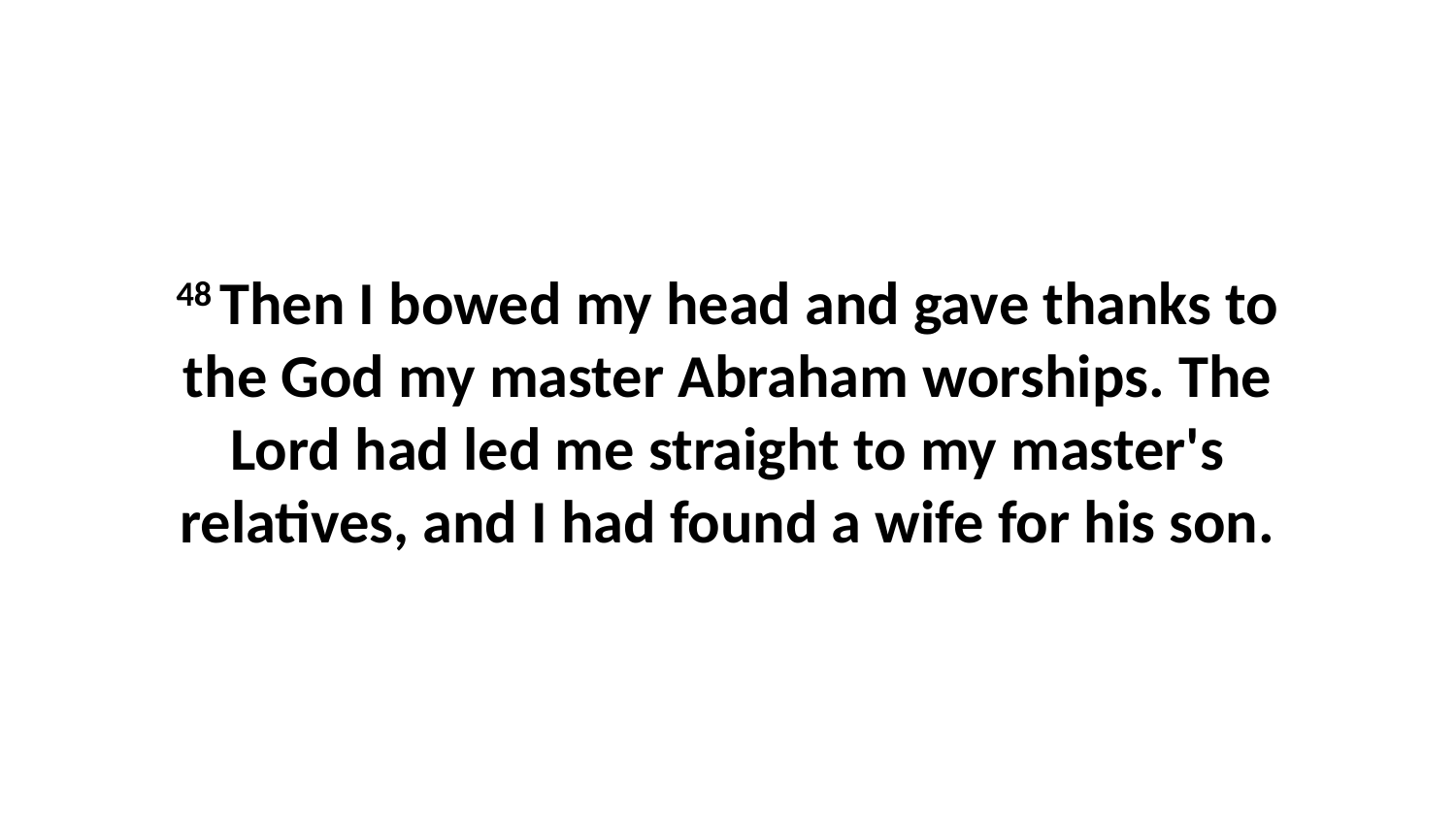

48 Then I bowed my head and gave thanks to the God my master Abraham worships. The Lord had led me straight to my master's relatives, and I had found a wife for his son.